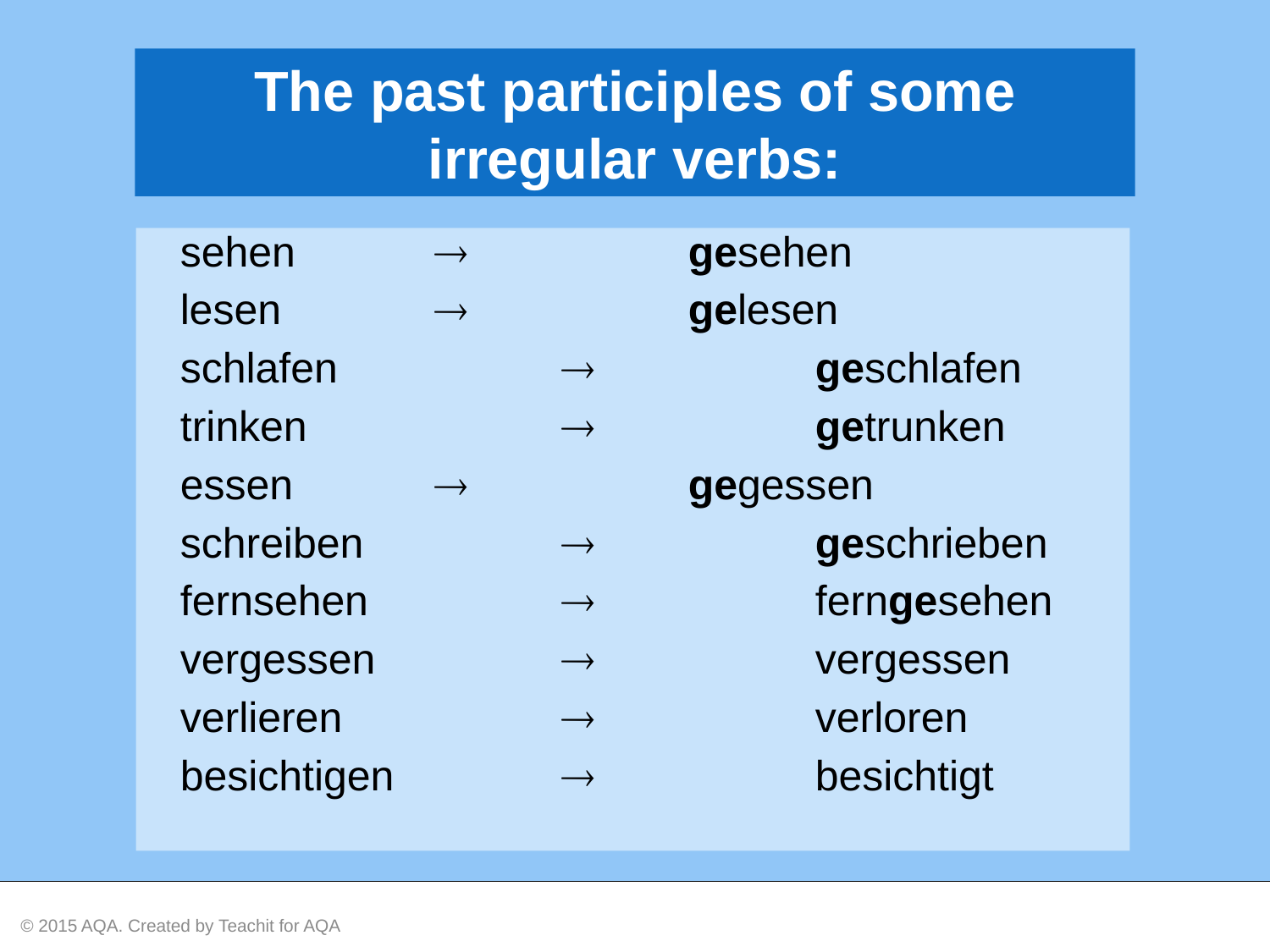

The past participles of some irregular verbs:
	sehen		→ 		gesehen
	lesen		→ 		gelesen
	schlafen 		→ 		geschlafen
	trinken 		→ 		getrunken
	essen 		→ 		gegessen
	schreiben		→ 		geschrieben
	fernsehen		→		ferngesehen
	vergessen		→ 		vergessen
	verlieren		→ 		verloren
	besichtigen		→ 		besichtigt